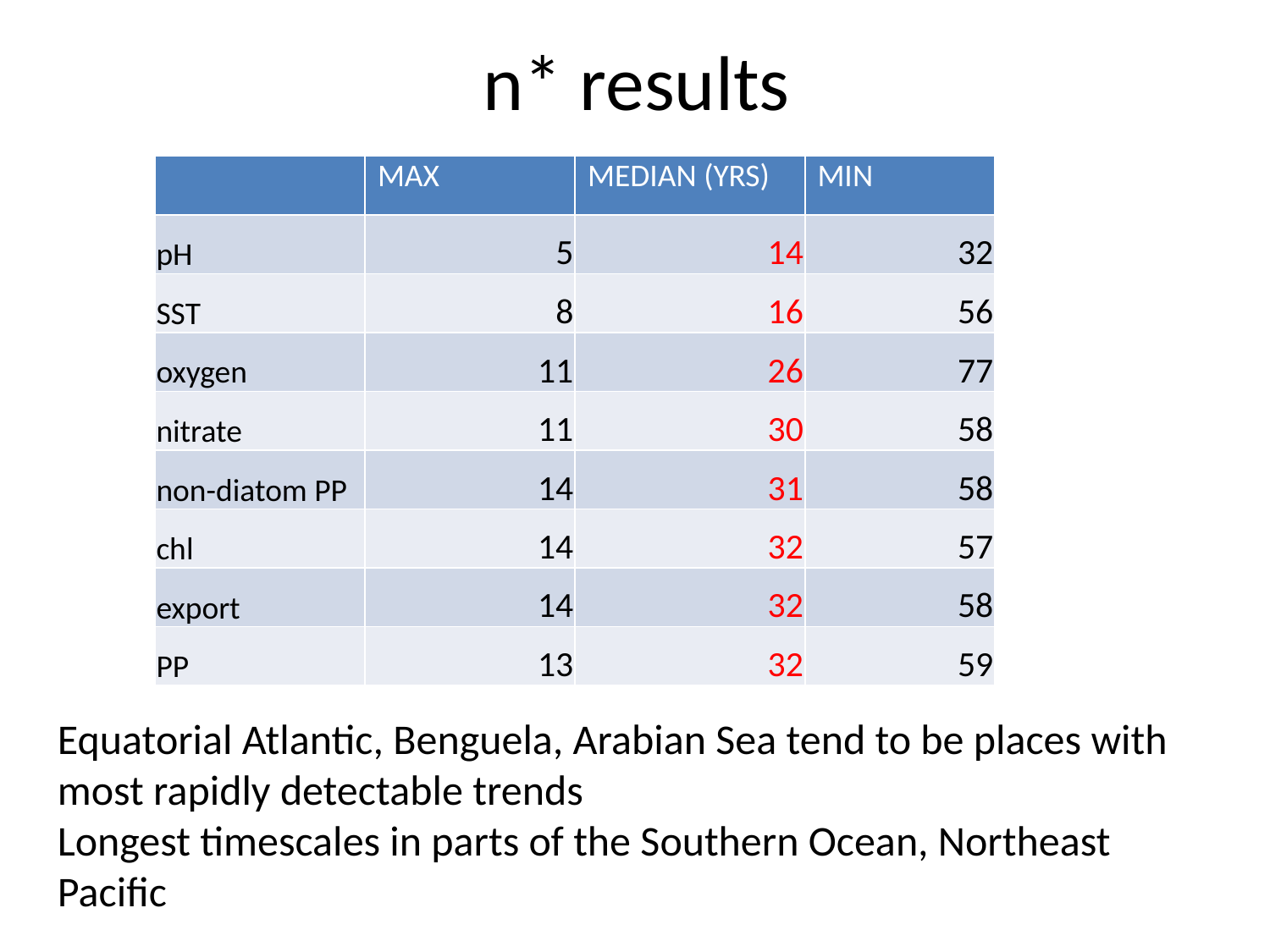

# n* results
|  | MAX | MEDIAN (YRS) | MIN |
| --- | --- | --- | --- |
| pH | 5 | 14 | 32 |
| SST | 8 | 16 | 56 |
| oxygen | 11 | 26 | 77 |
| nitrate | 11 | 30 | 58 |
| non-diatom PP | 14 | 31 | 58 |
| chl | 14 | 32 | 57 |
| export | 14 | 32 | 58 |
| PP | 13 | 32 | 59 |
Equatorial Atlantic, Benguela, Arabian Sea tend to be places with most rapidly detectable trends
Longest timescales in parts of the Southern Ocean, Northeast Pacific